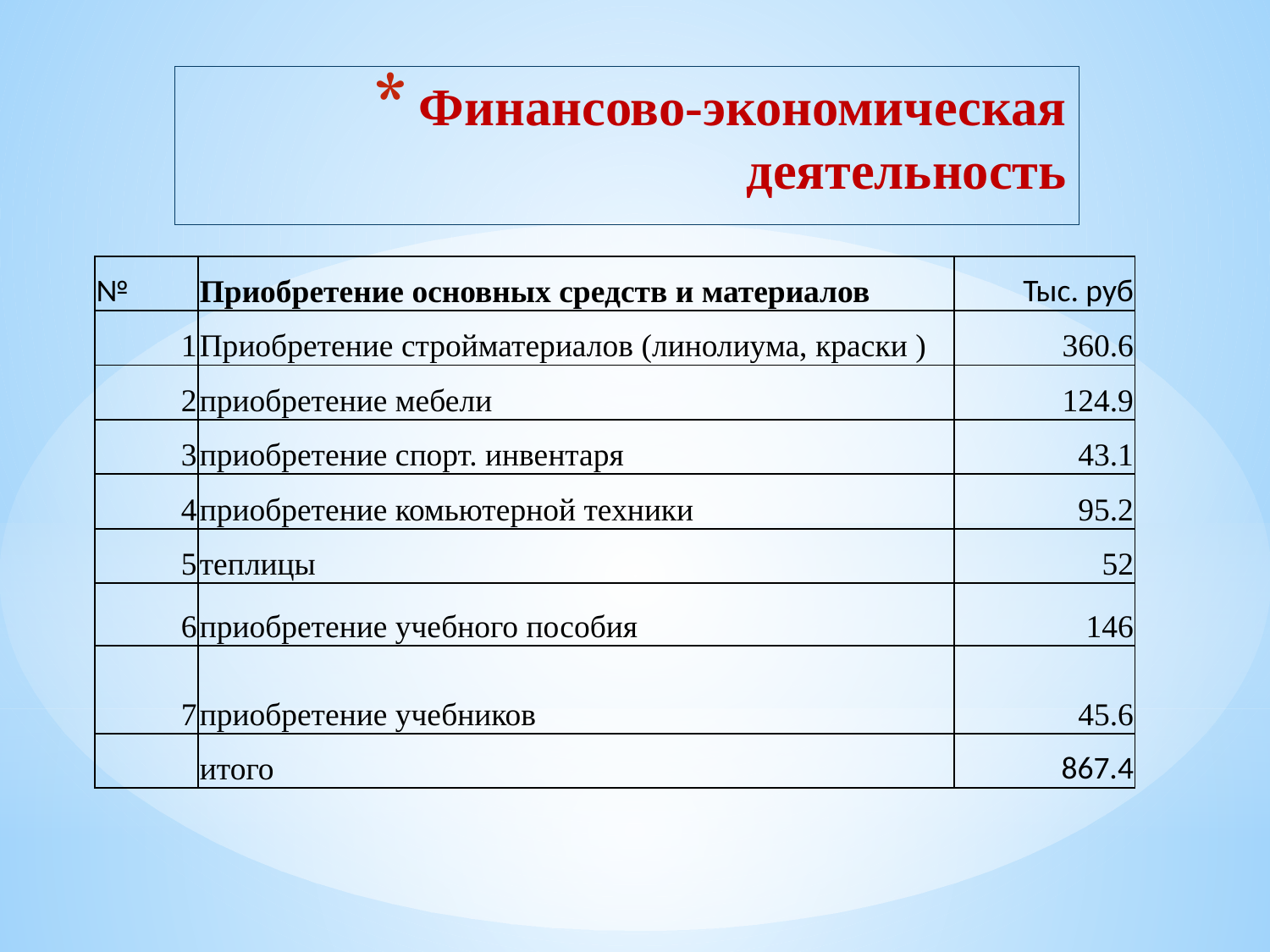

# Финансово-экономическая деятельность
| № | Приобретение основных средств и материалов | Тыс. руб |
| --- | --- | --- |
| 1 | Приобретение стройматериалов (линолиума, краски ) | 360.6 |
| 2 | приобретение мебели | 124.9 |
| 3 | приобретение спорт. инвентаря | 43.1 |
| 4 | приобретение комьютерной техники | 95.2 |
| 5 | теплицы | 52 |
| 6 | приобретение учебного пособия | 146 |
| 7 | приобретение учебников | 45.6 |
|  | итого | 867.4 |